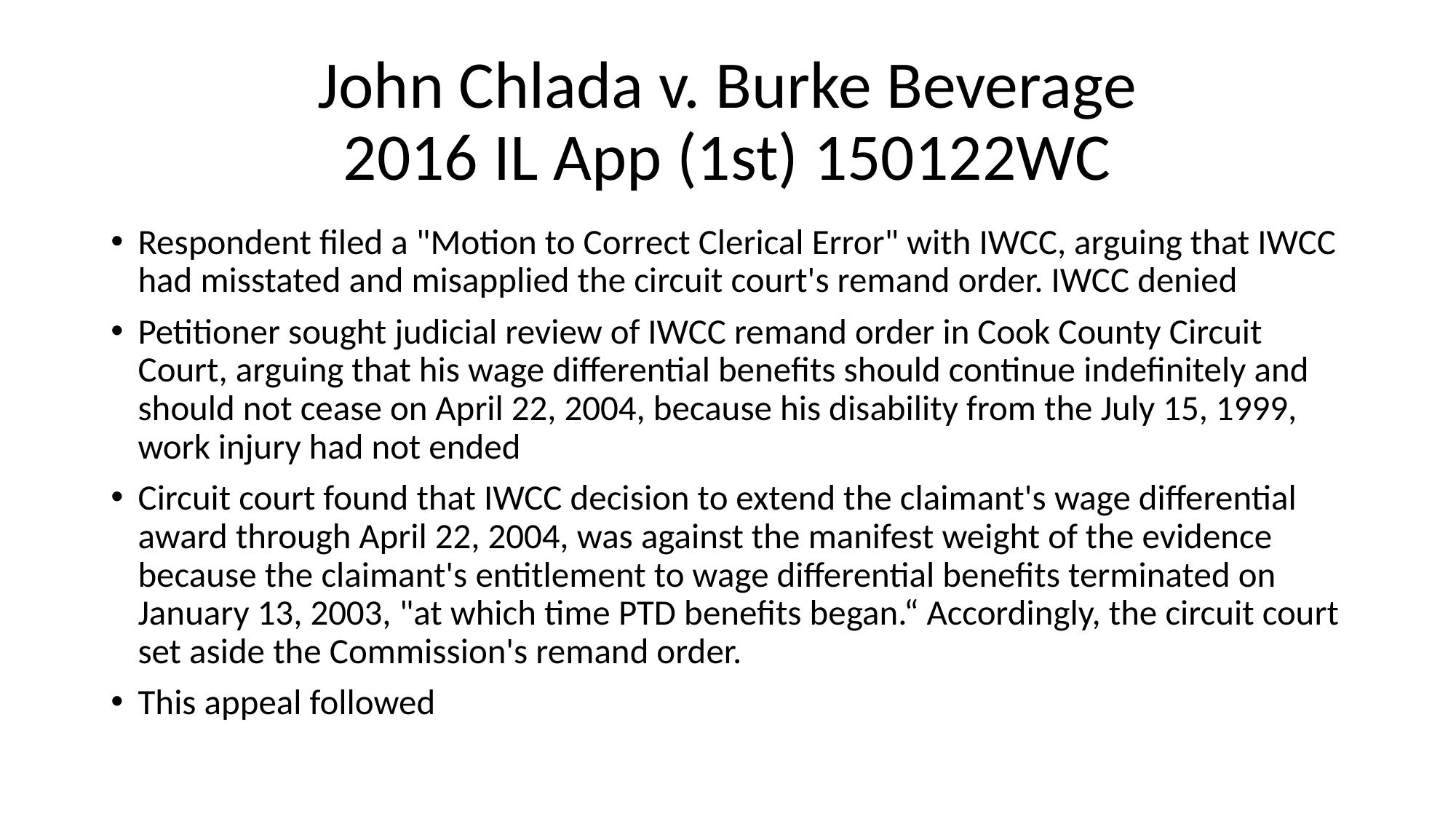

# John Chlada v. Burke Beverage 2016 IL App (1st) 150122WC
Respondent filed a "Motion to Correct Clerical Error" with IWCC, arguing that IWCC had misstated and misapplied the circuit court's remand order. IWCC denied
Petitioner sought judicial review of IWCC remand order in Cook County Circuit Court, arguing that his wage differential benefits should continue indefinitely and should not cease on April 22, 2004, because his disability from the July 15, 1999, work injury had not ended
Circuit court found that IWCC decision to extend the claimant's wage differential award through April 22, 2004, was against the manifest weight of the evidence because the claimant's entitlement to wage differential benefits terminated on January 13, 2003, "at which time PTD benefits began.“ Accordingly, the circuit court set aside the Commission's remand order.
This appeal followed